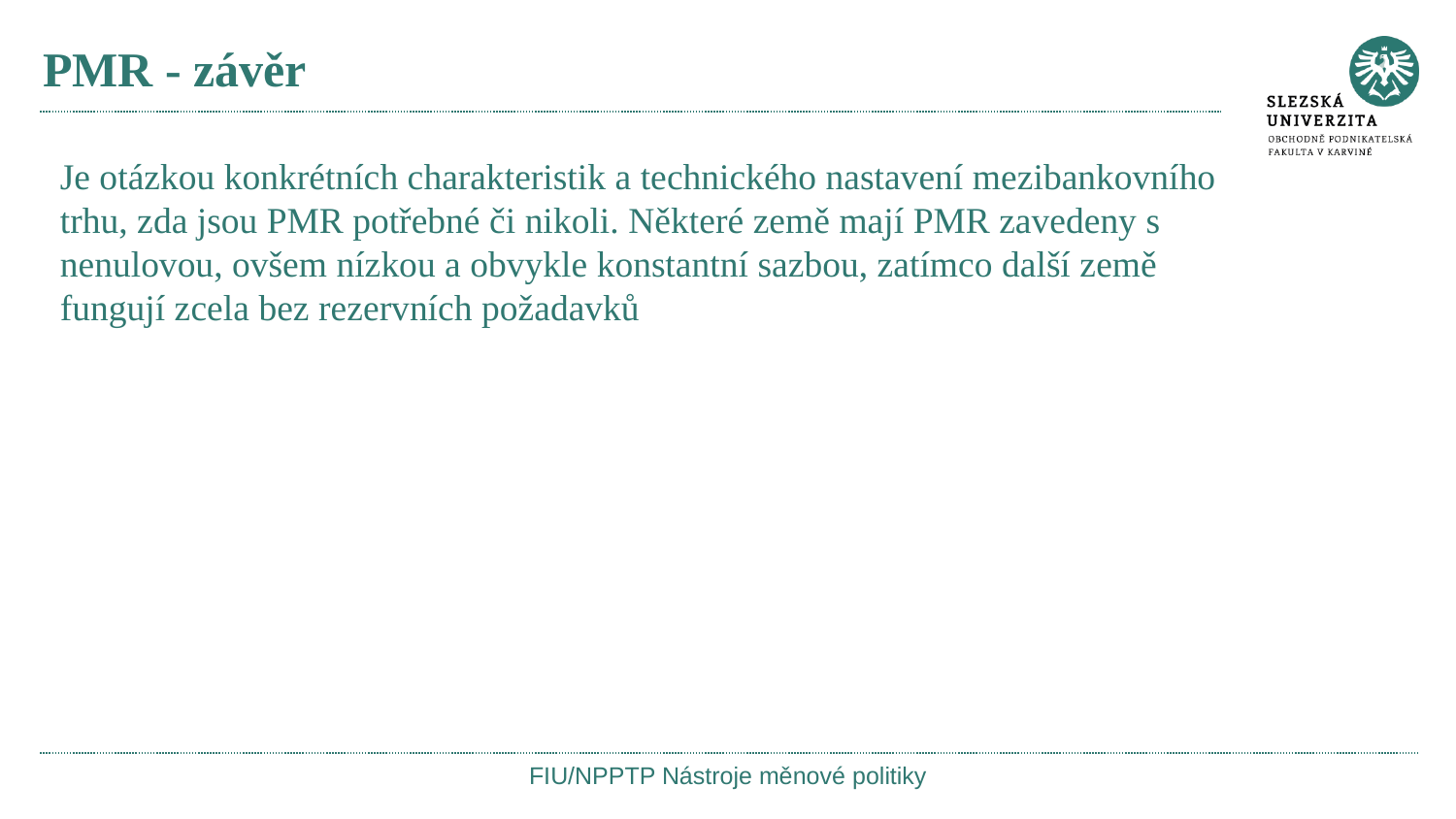

# PMR - závěr
Je otázkou konkrétních charakteristik a technického nastavení mezibankovního trhu, zda jsou PMR potřebné či nikoli. Některé země mají PMR zavedeny s nenulovou, ovšem nízkou a obvykle konstantní sazbou, zatímco další země fungují zcela bez rezervních požadavků
FIU/NPPTP Nástroje měnové politiky